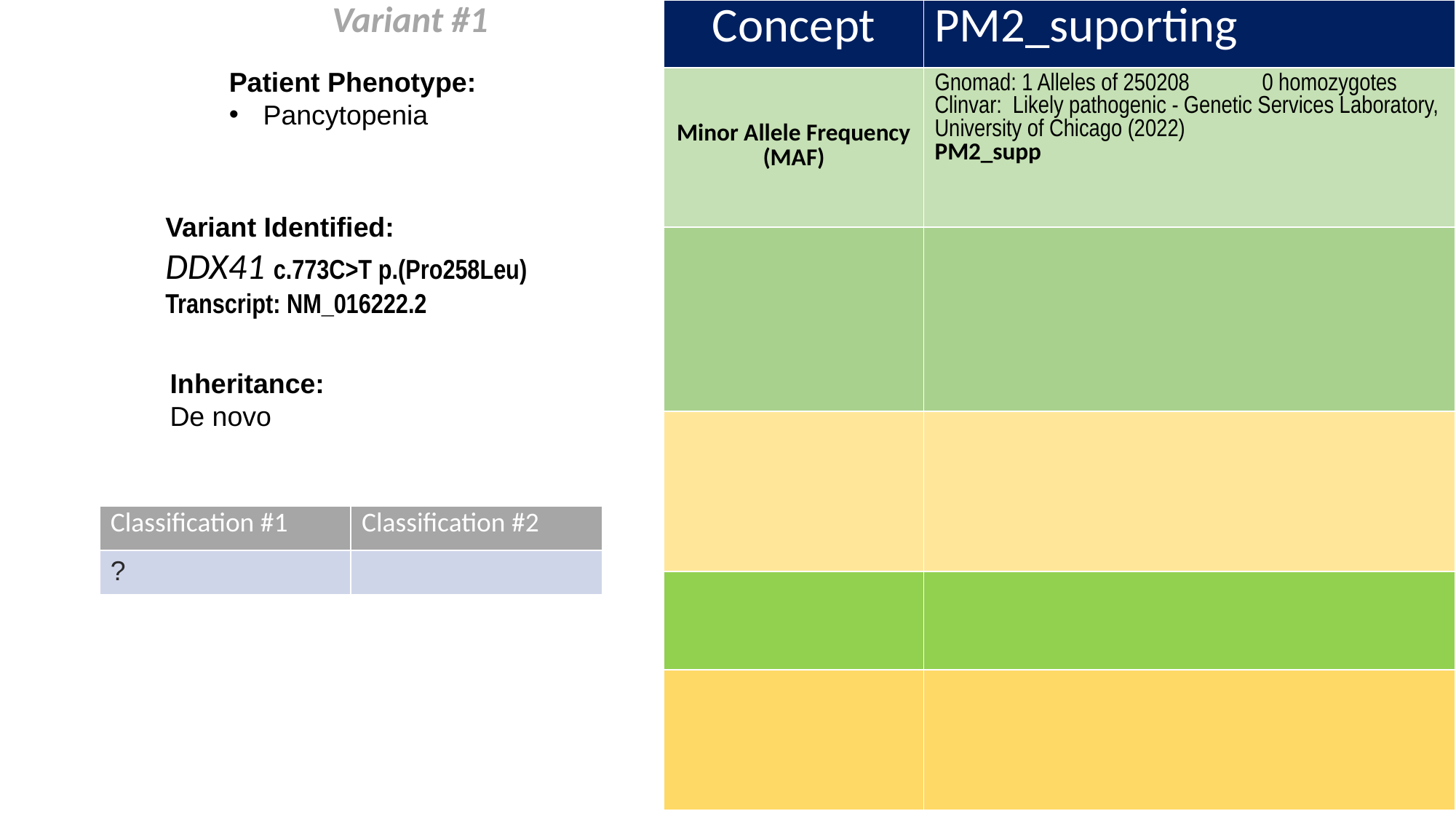

Variant #1
| Concept | PM2\_suporting |
| --- | --- |
| Minor Allele Frequency (MAF) | Gnomad: 1 Alleles of 250208 0 homozygotes Clinvar: Likely pathogenic - Genetic Services Laboratory, University of Chicago (2022) PM2\_supp |
|  |  |
|  |  |
|  |  |
|  |  |
Patient Phenotype:
Pancytopenia

Variant Identified:
DDX41 c.773C>T p.(Pro258Leu)
Transcript: NM_016222.2
Inheritance:
De novo
| Classification #1 | Classification #2 |
| --- | --- |
| ? |  |